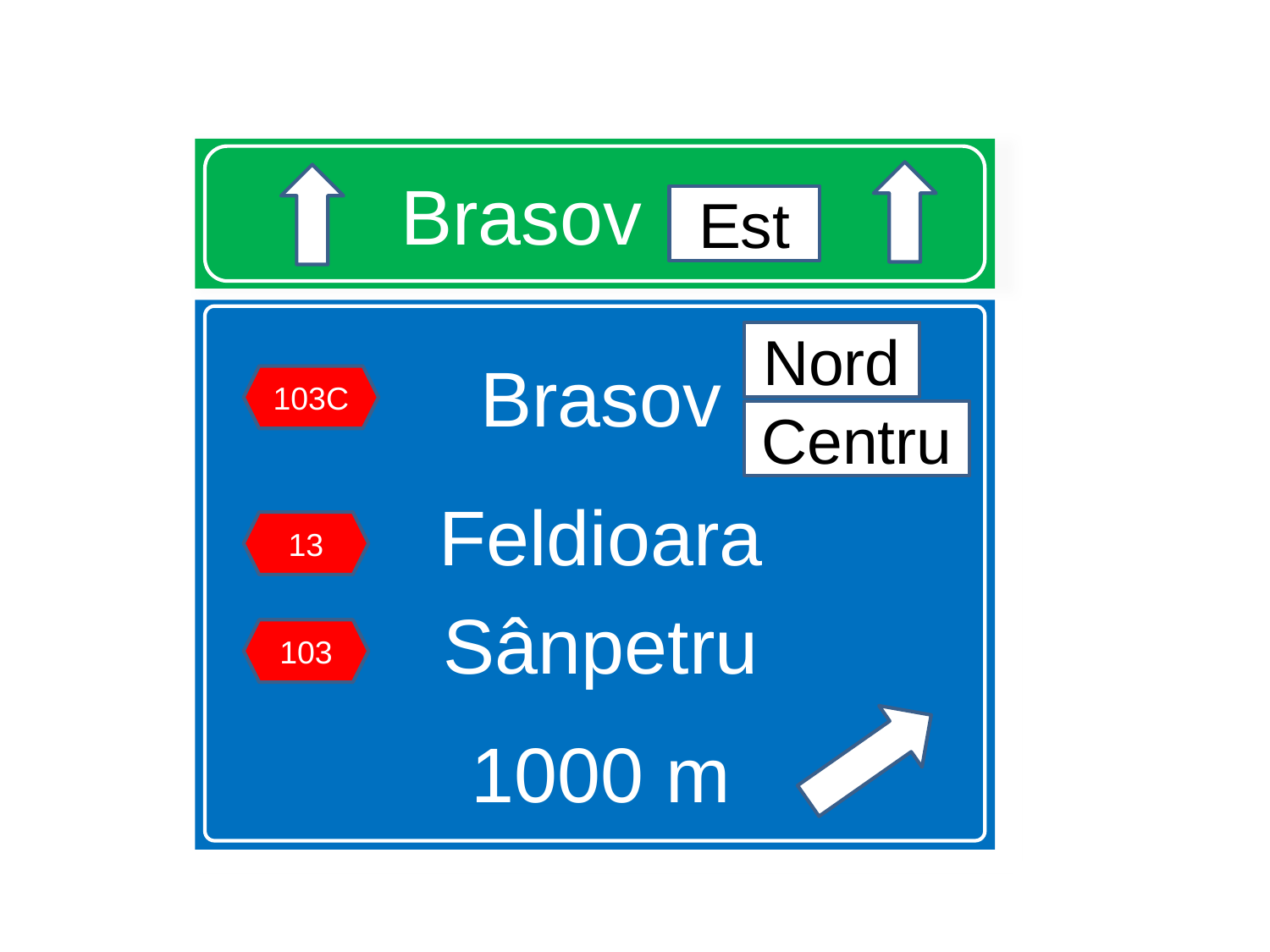

# Brasov Est

Est
Brasov

Feldioara
Sânpetru

1000 m

Nord
103C
Centru
13
103